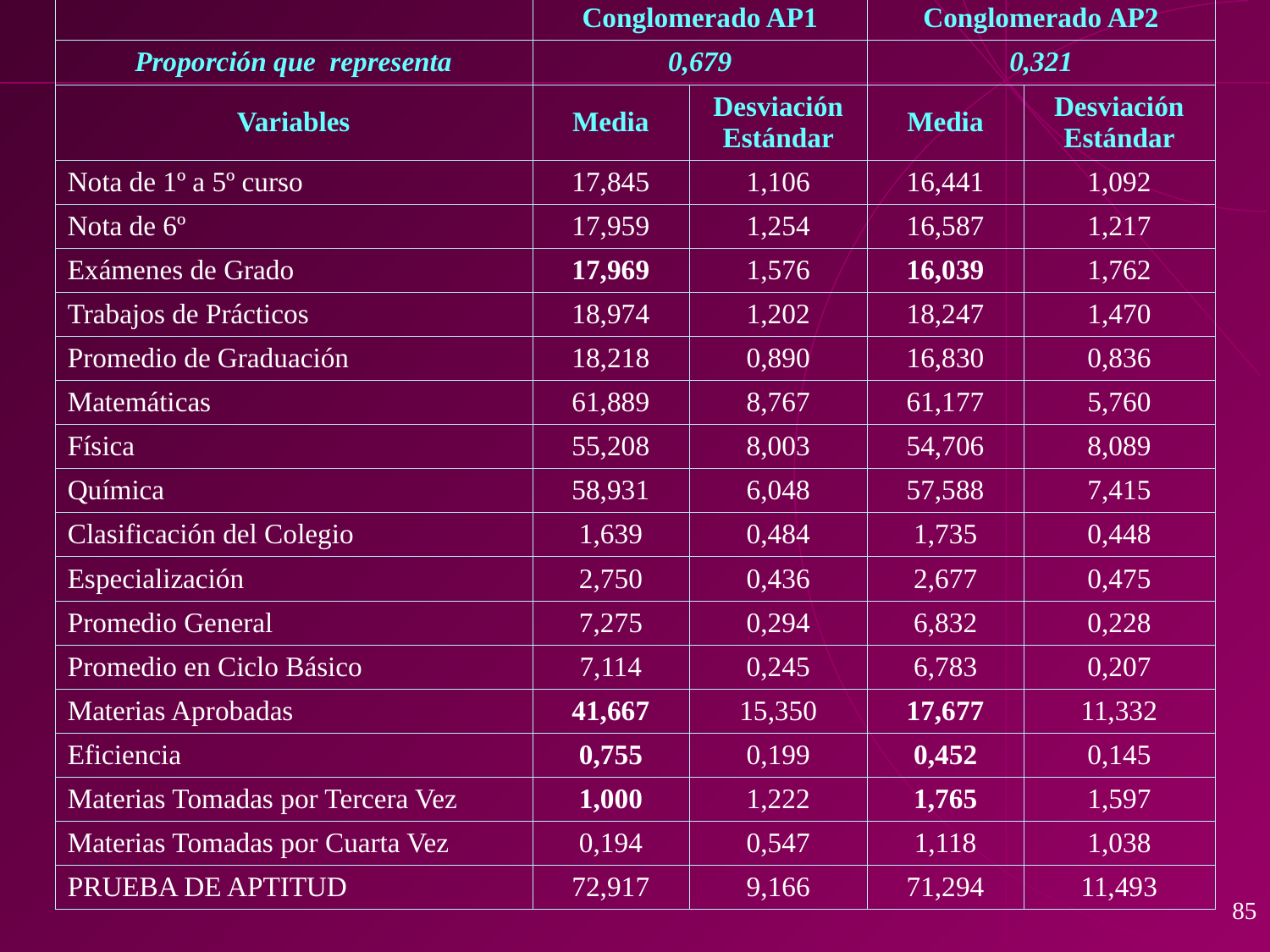

|  | Conglomerado AP1 |  | Conglomerado AP2 |  |
| --- | --- | --- | --- | --- |
| Proporción que representa | 0,679 |  | 0,321 |  |
| Variables | Media | Desviación Estándar | Media | Desviación Estándar |
| Nota de 1º a 5º curso | 17,845 | 1,106 | 16,441 | 1,092 |
| Nota de 6º | 17,959 | 1,254 | 16,587 | 1,217 |
| Exámenes de Grado | 17,969 | 1,576 | 16,039 | 1,762 |
| Trabajos de Prácticos | 18,974 | 1,202 | 18,247 | 1,470 |
| Promedio de Graduación | 18,218 | 0,890 | 16,830 | 0,836 |
| Matemáticas | 61,889 | 8,767 | 61,177 | 5,760 |
| Física | 55,208 | 8,003 | 54,706 | 8,089 |
| Química | 58,931 | 6,048 | 57,588 | 7,415 |
| Clasificación del Colegio | 1,639 | 0,484 | 1,735 | 0,448 |
| Especialización | 2,750 | 0,436 | 2,677 | 0,475 |
| Promedio General | 7,275 | 0,294 | 6,832 | 0,228 |
| Promedio en Ciclo Básico | 7,114 | 0,245 | 6,783 | 0,207 |
| Materias Aprobadas | 41,667 | 15,350 | 17,677 | 11,332 |
| Eficiencia | 0,755 | 0,199 | 0,452 | 0,145 |
| Materias Tomadas por Tercera Vez | 1,000 | 1,222 | 1,765 | 1,597 |
| Materias Tomadas por Cuarta Vez | 0,194 | 0,547 | 1,118 | 1,038 |
| PRUEBA DE APTITUD | 72,917 | 9,166 | 71,294 | 11,493 |
85